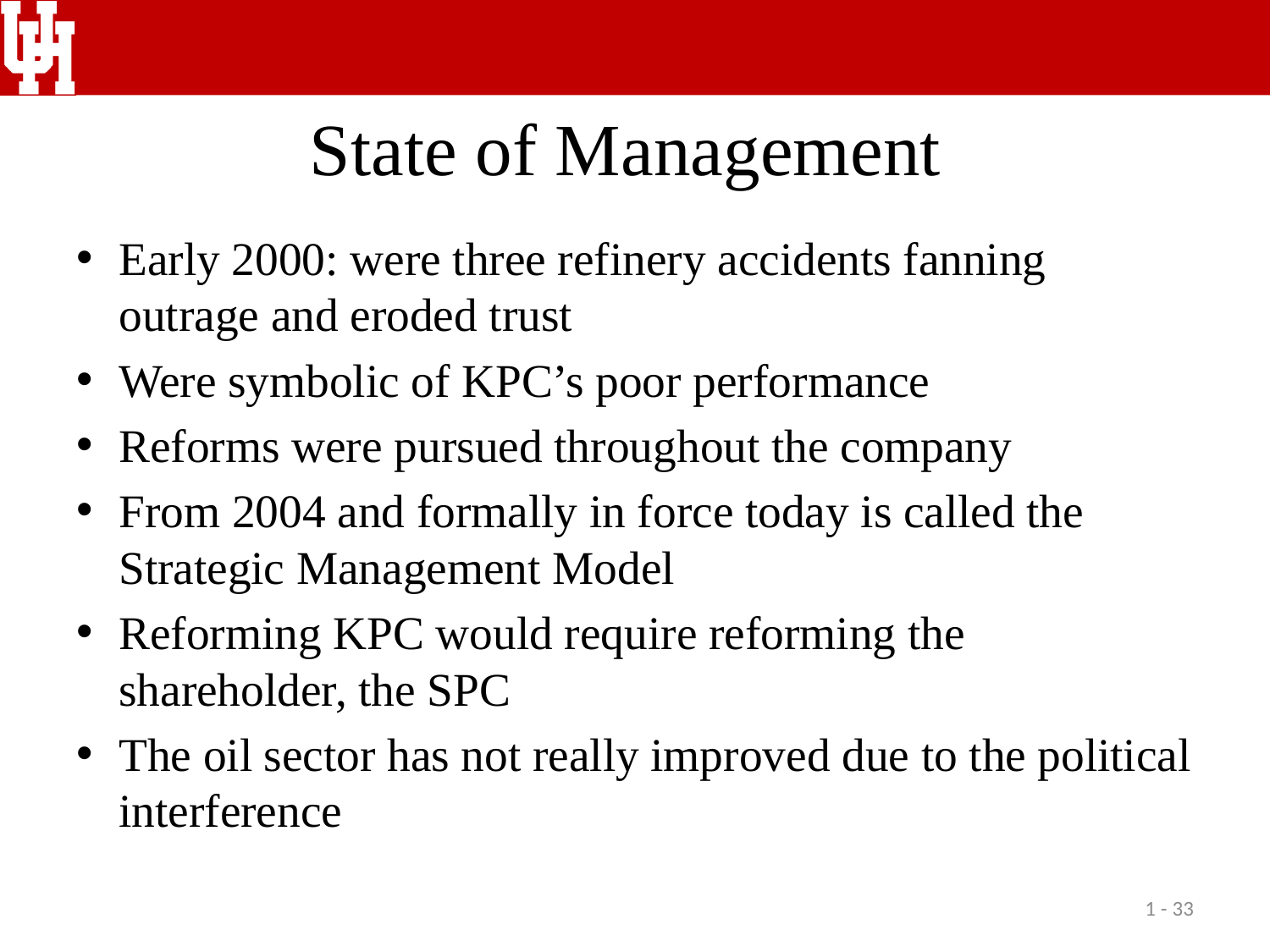

# State of Management
Early 2000: were three refinery accidents fanning outrage and eroded trust
Were symbolic of KPC’s poor performance
Reforms were pursued throughout the company
From 2004 and formally in force today is called the Strategic Management Model
Reforming KPC would require reforming the shareholder, the SPC
The oil sector has not really improved due to the political interference
1 - 33